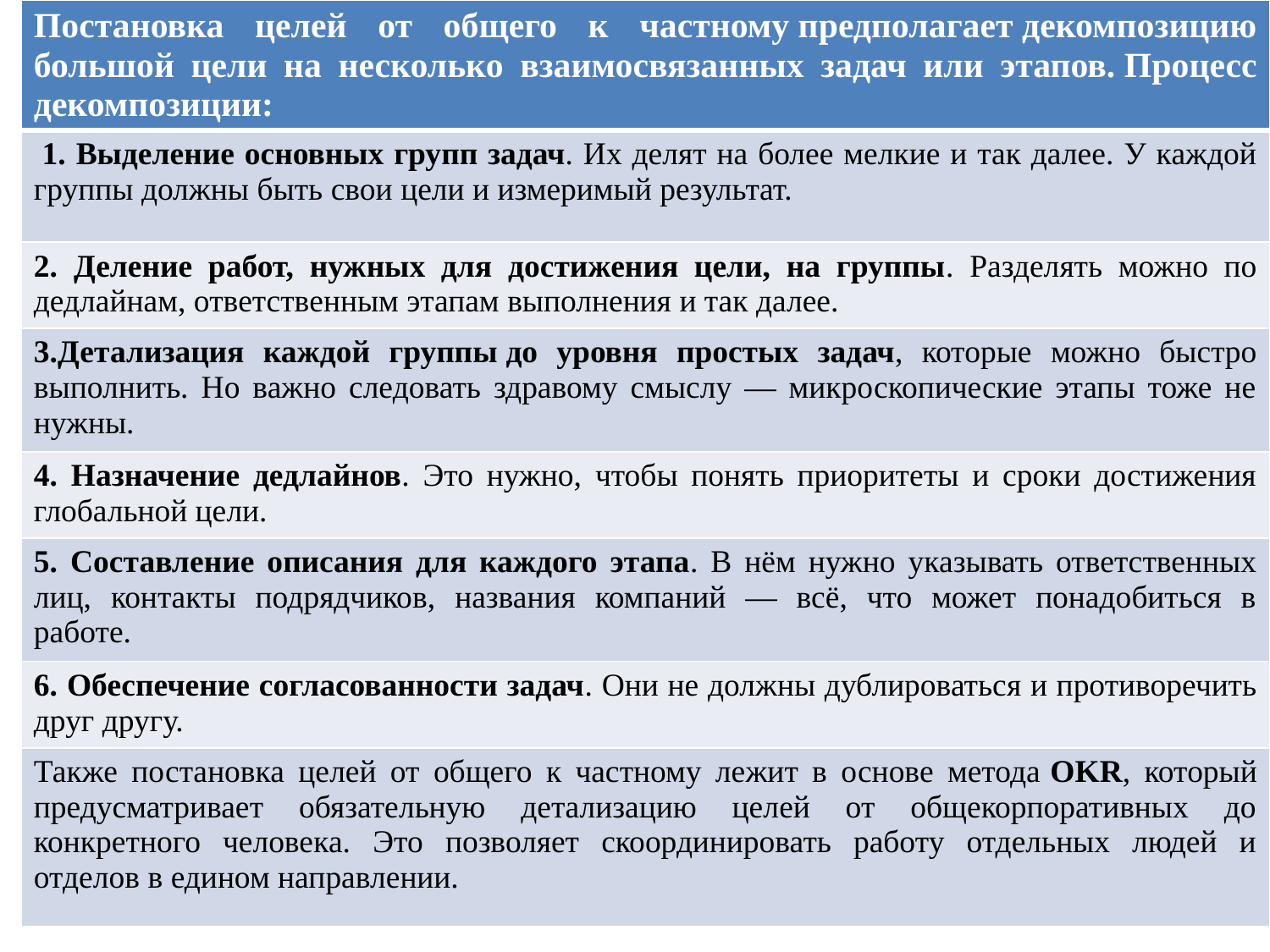

| Постановка целей от общего к частному предполагает декомпозицию большой цели на несколько взаимосвязанных задач или этапов. Процесс декомпозиции: |
| --- |
| 1. Выделение основных групп задач. Их делят на более мелкие и так далее. У каждой группы должны быть свои цели и измеримый результат. |
| 2. Деление работ, нужных для достижения цели, на группы. Разделять можно по дедлайнам, ответственным этапам выполнения и так далее. |
| 3.Детализация каждой группы до уровня простых задач, которые можно быстро выполнить. Но важно следовать здравому смыслу — микроскопические этапы тоже не нужны. |
| 4. Назначение дедлайнов. Это нужно, чтобы понять приоритеты и сроки достижения глобальной цели. |
| 5. Составление описания для каждого этапа. В нём нужно указывать ответственных лиц, контакты подрядчиков, названия компаний — всё, что может понадобиться в работе. |
| 6. Обеспечение согласованности задач. Они не должны дублироваться и противоречить друг другу. |
| Также постановка целей от общего к частному лежит в основе метода OKR, который предусматривает обязательную детализацию целей от общекорпоративных до конкретного человека. Это позволяет скоординировать работу отдельных людей и отделов в едином направлении. |